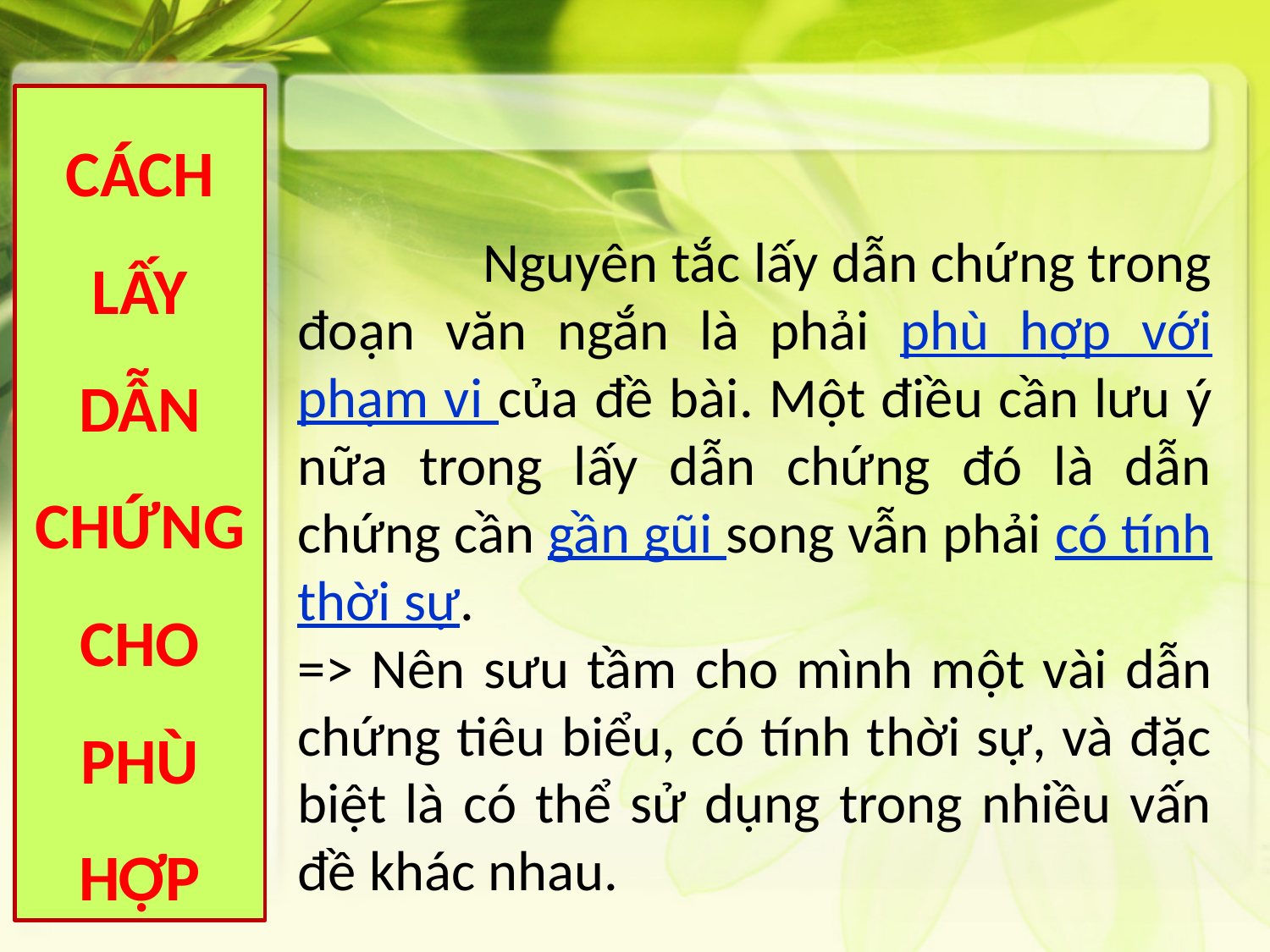

CÁCH LẤY DẪN CHỨNG CHO PHÙ HỢP
              Nguyên tắc lấy dẫn chứng trong đoạn văn ngắn là phải phù hợp với phạm vi của đề bài. Một điều cần lưu ý nữa trong lấy dẫn chứng đó là dẫn chứng cần gần gũi song vẫn phải có tính thời sự.
=> Nên sưu tầm cho mình một vài dẫn chứng tiêu biểu, có tính thời sự, và đặc biệt là có thể sử dụng trong nhiều vấn đề khác nhau.